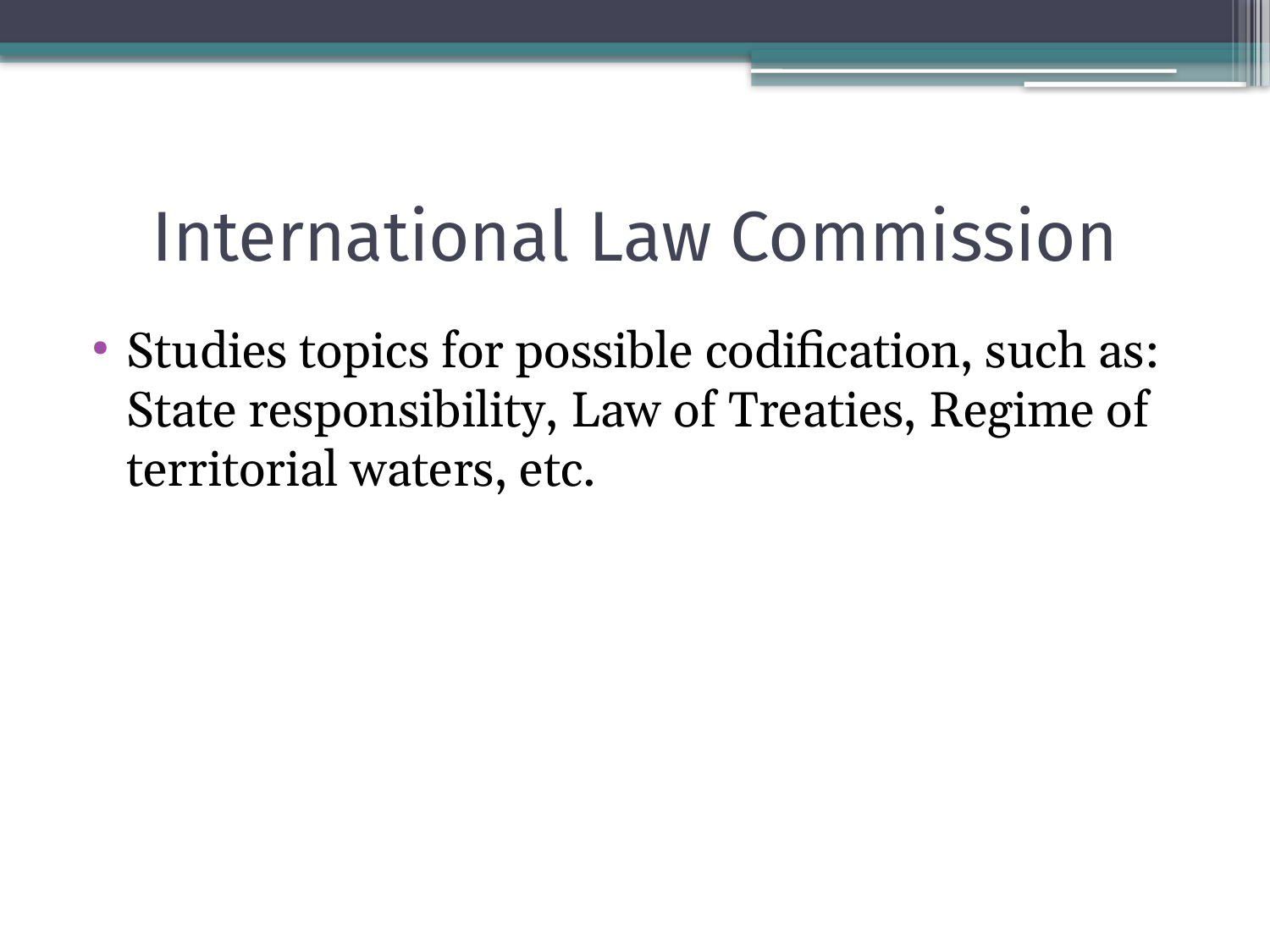

# International Law Commission
Studies topics for possible codification, such as: State responsibility, Law of Treaties, Regime of territorial waters, etc.